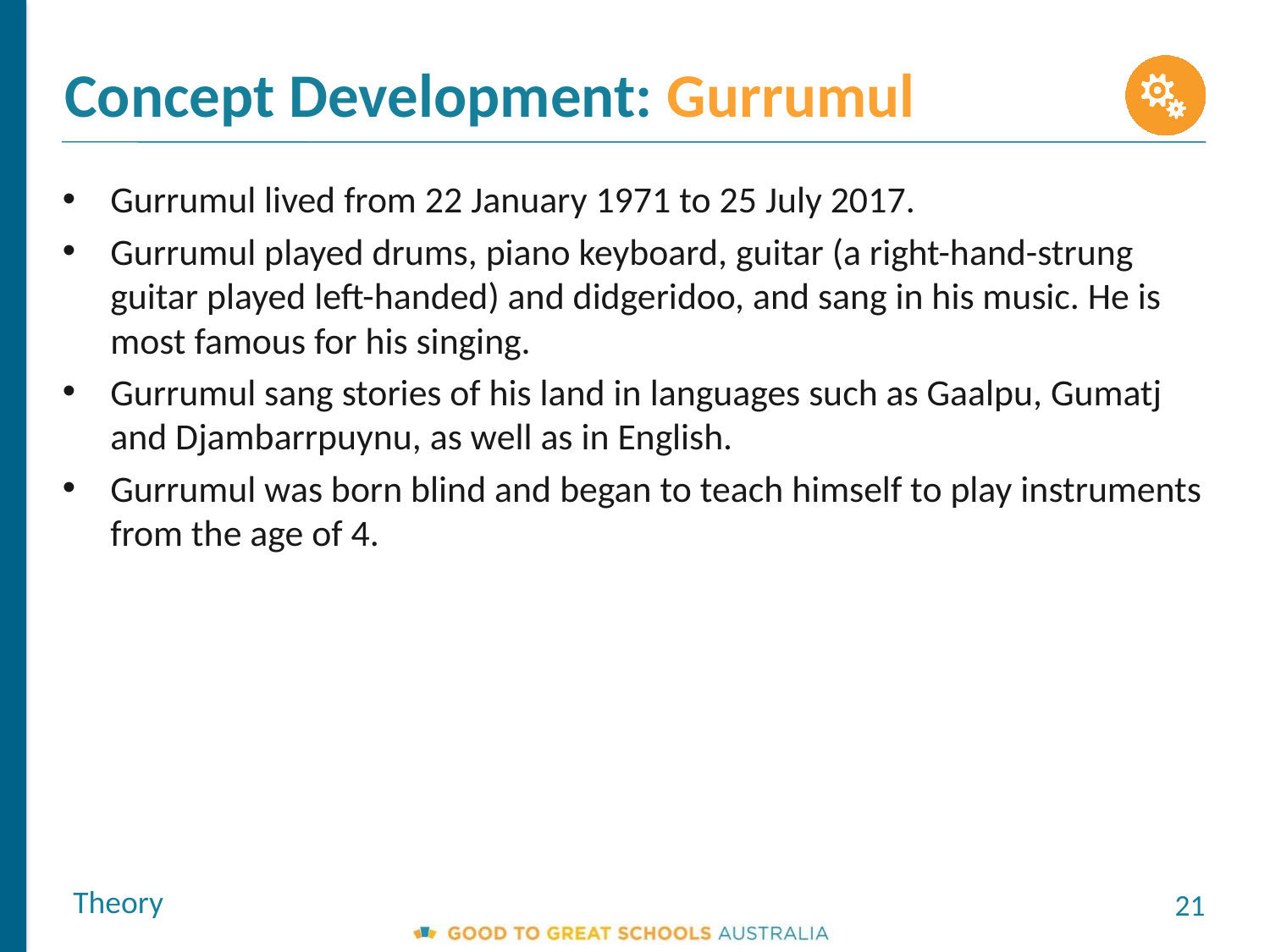

Concept Development: Gurrumul
Gurrumul lived from 22 January 1971 to 25 July 2017.
Gurrumul played drums, piano keyboard, guitar (a right-hand-strung guitar played left-handed) and didgeridoo, and sang in his music. He is most famous for his singing.
Gurrumul sang stories of his land in languages such as Gaalpu, Gumatj and Djambarrpuynu, as well as in English.
Gurrumul was born blind and began to teach himself to play instruments from the age of 4.

Theory